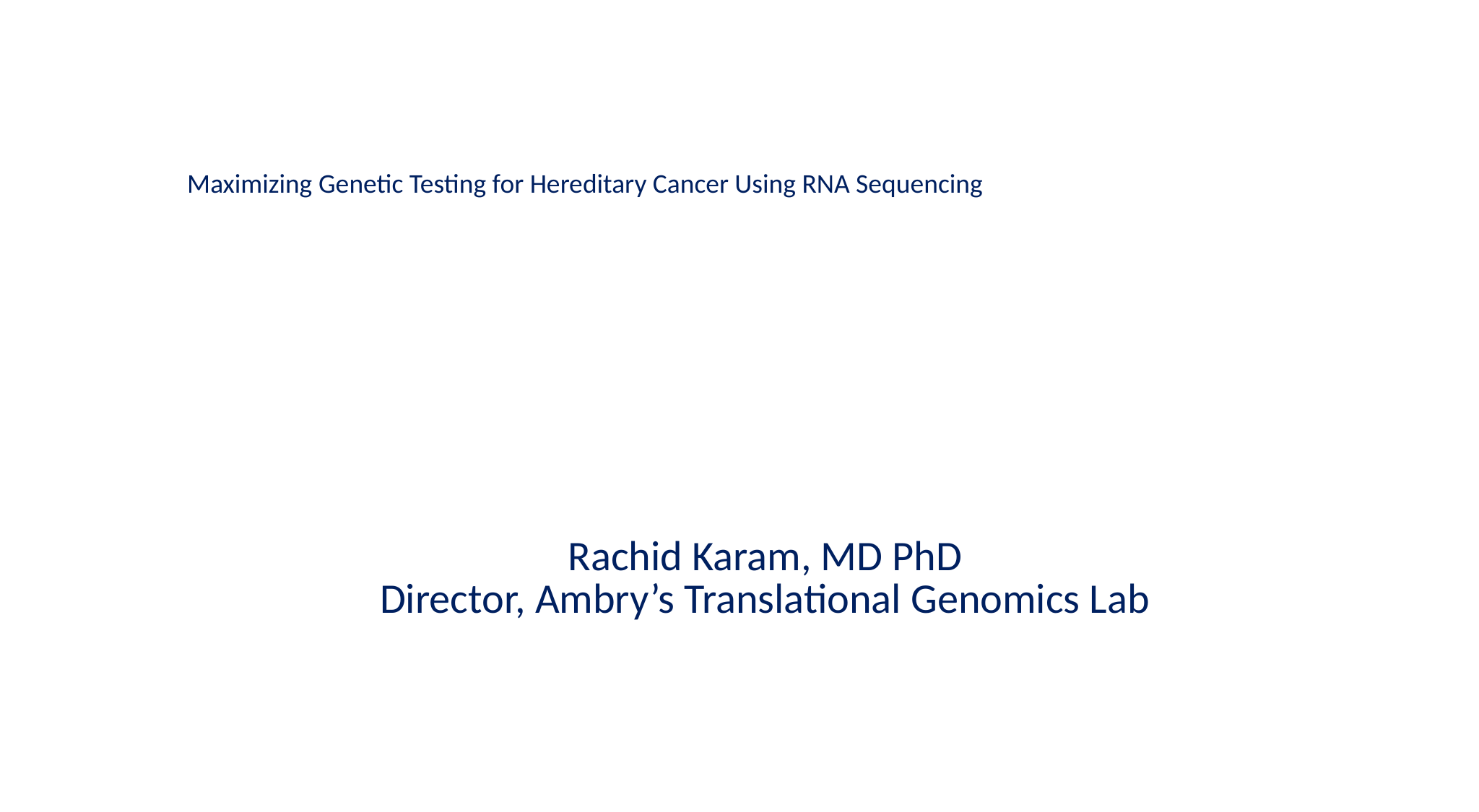

Maximizing Genetic Testing for Hereditary Cancer Using RNA Sequencing
Rachid Karam, MD PhD
Director, Ambry’s Translational Genomics Lab